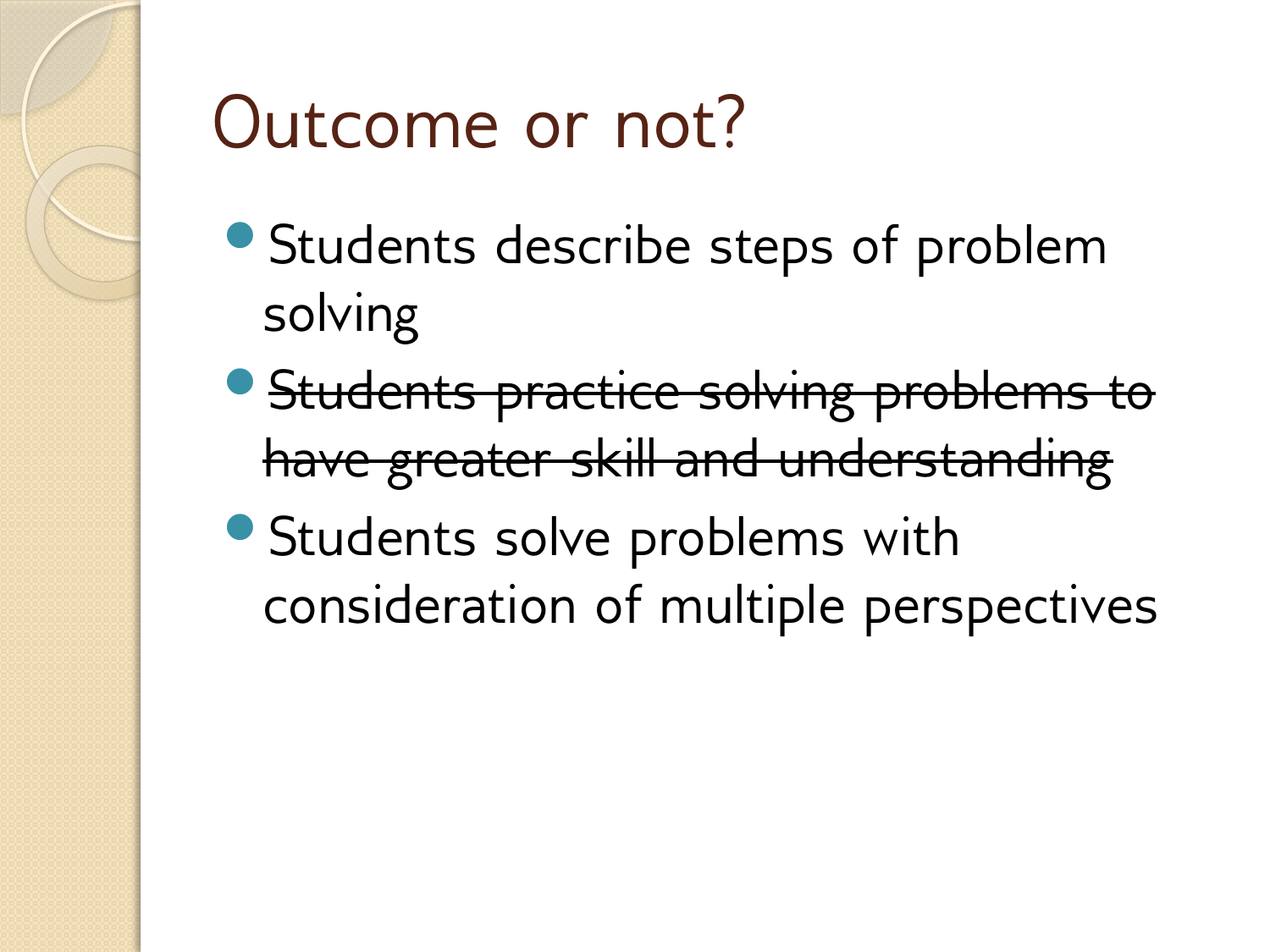

# Outcome or not?
Students describe steps of problem solving
Students practice solving problems to have greater skill and understanding
Students solve problems with consideration of multiple perspectives